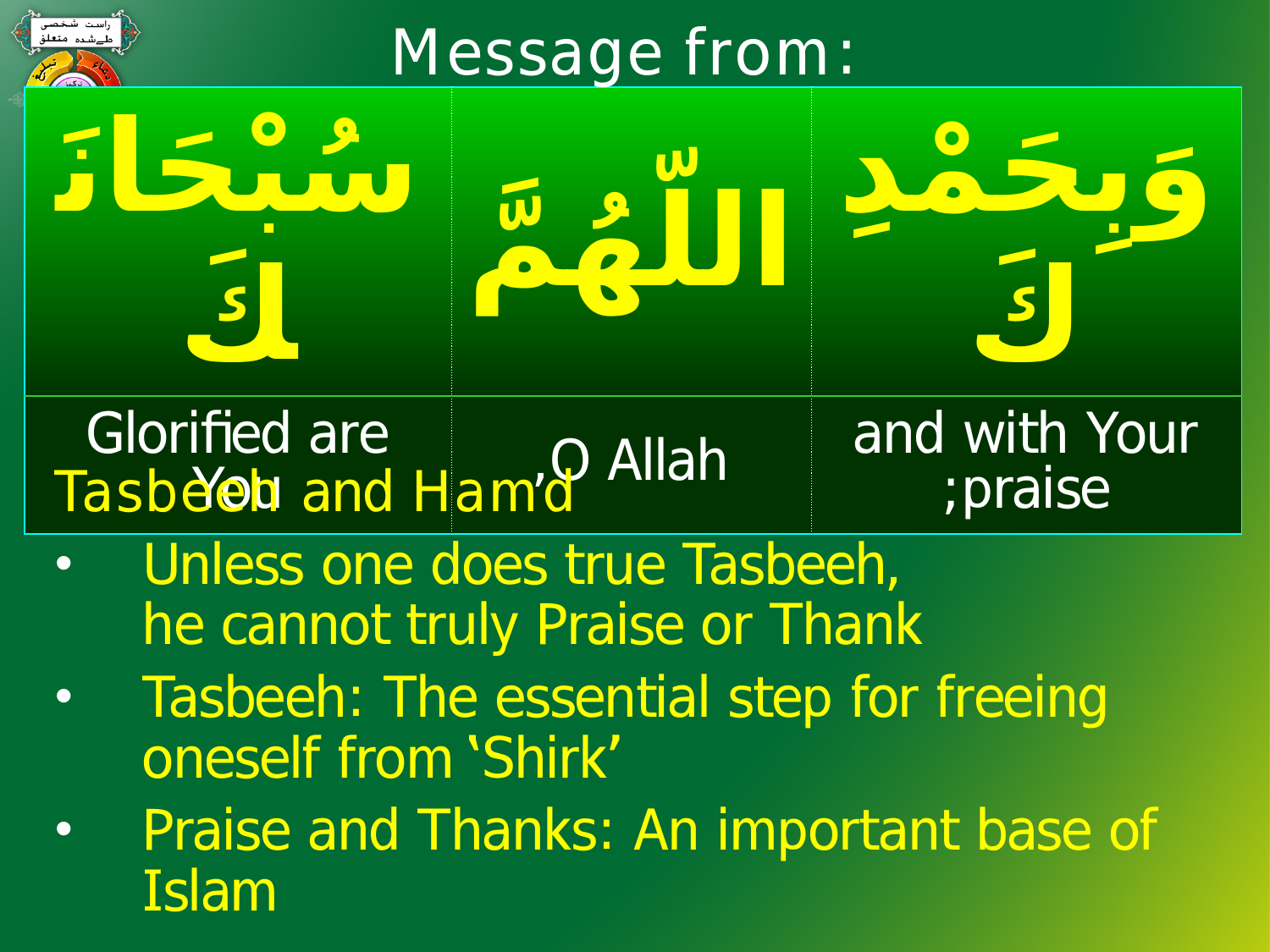

Message from:
#
| سُبْحَانَكَ | اللّهُمَّ | وَبِحَمْدِكَ |
| --- | --- | --- |
| Glorified are You | O Allah, | and with Your praise; |
Tasbeeh and Hamd
Unless one does true Tasbeeh,
he cannot truly Praise or Thank
Tasbeeh: The essential step for freeing oneself from ‘Shirk’
Praise and Thanks: An important base of Islam